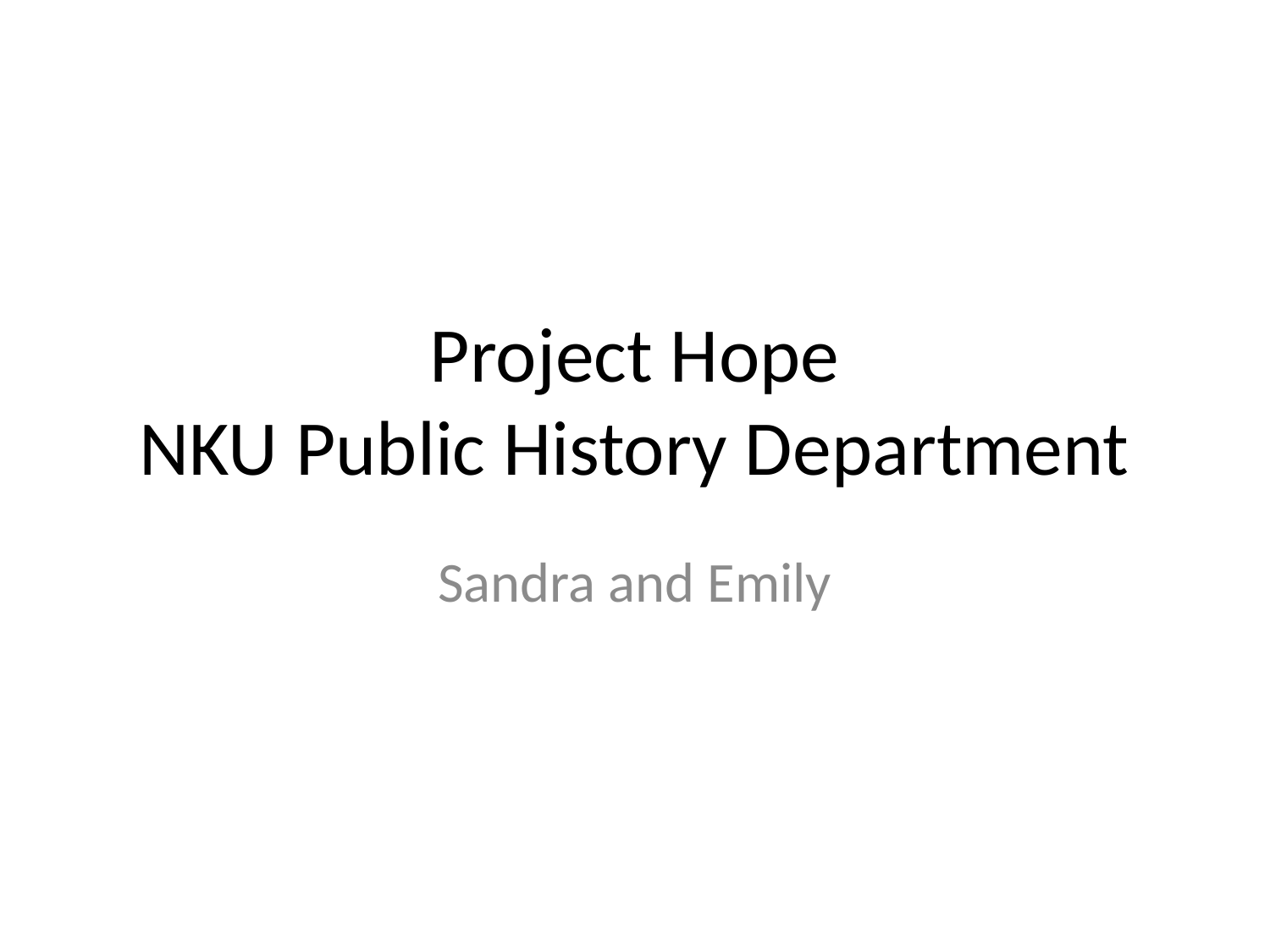

# Project Hope NKU Public History Department
Sandra and Emily